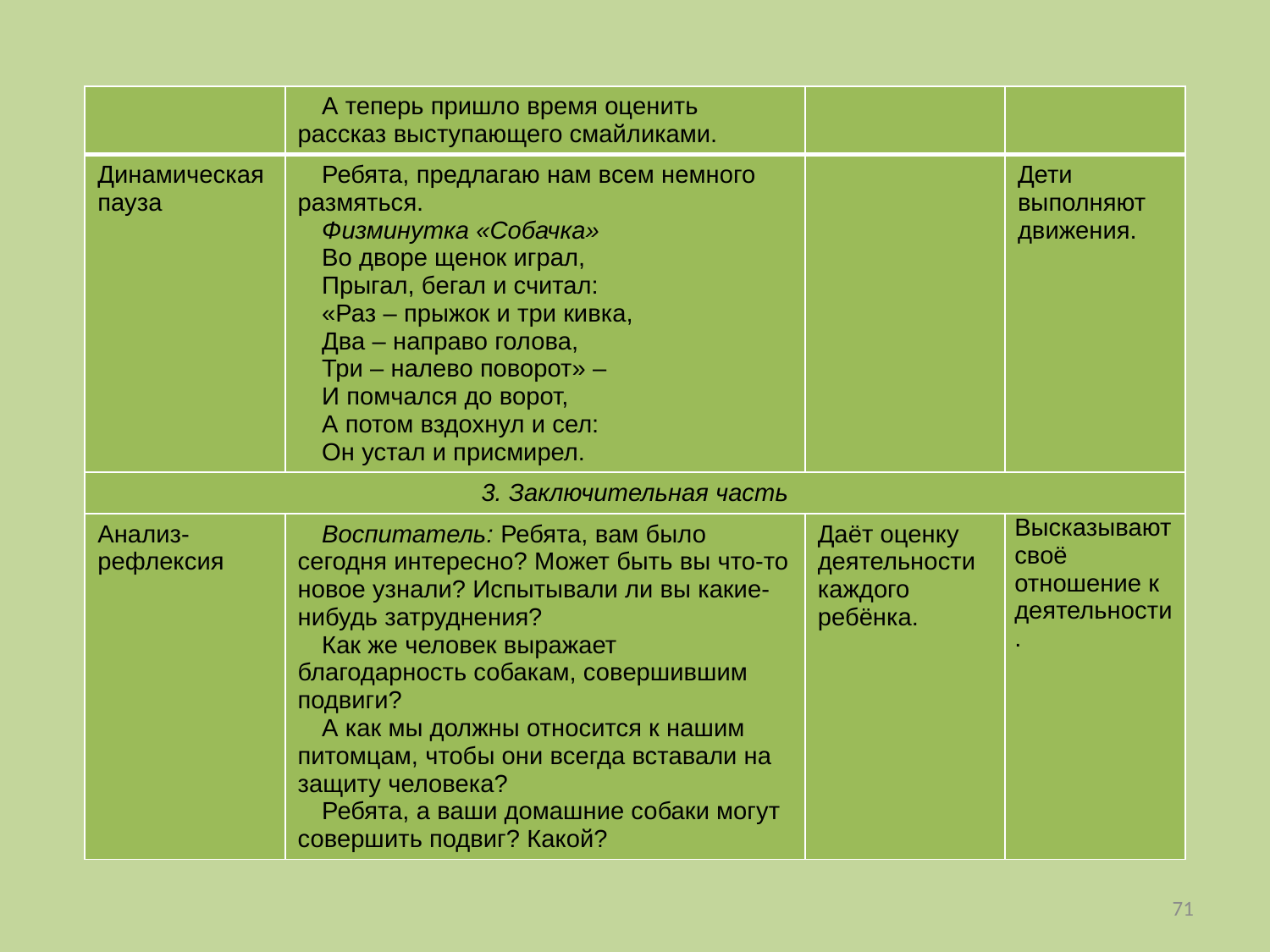

|  | А теперь пришло время оценить рассказ выступающего смайликами. |  |  |
| --- | --- | --- | --- |
| Динамическая пауза | Ребята, предлагаю нам всем немного размяться. Физминутка «Собачка» Во дворе щенок играл, Прыгал, бегал и считал: «Раз – прыжок и три кивка, Два – направо голова, Три – налево поворот» – И помчался до ворот, А потом вздохнул и сел: Он устал и присмирел. |  | Дети выполняют движения. |
| 3. Заключительная часть |  |  |  |
| Анализ-рефлексия | Воспитатель: Ребята, вам было сегодня интересно? Может быть вы что-то новое узнали? Испытывали ли вы какие-нибудь затруднения? Как же человек выражает благодарность собакам, совершившим подвиги? А как мы должны относится к нашим питомцам, чтобы они всегда вставали на защиту человека? Ребята, а ваши домашние собаки могут совершить подвиг? Какой? | Даёт оценку деятельности каждого ребёнка. | Высказывают своё отношение к деятельности. |
71